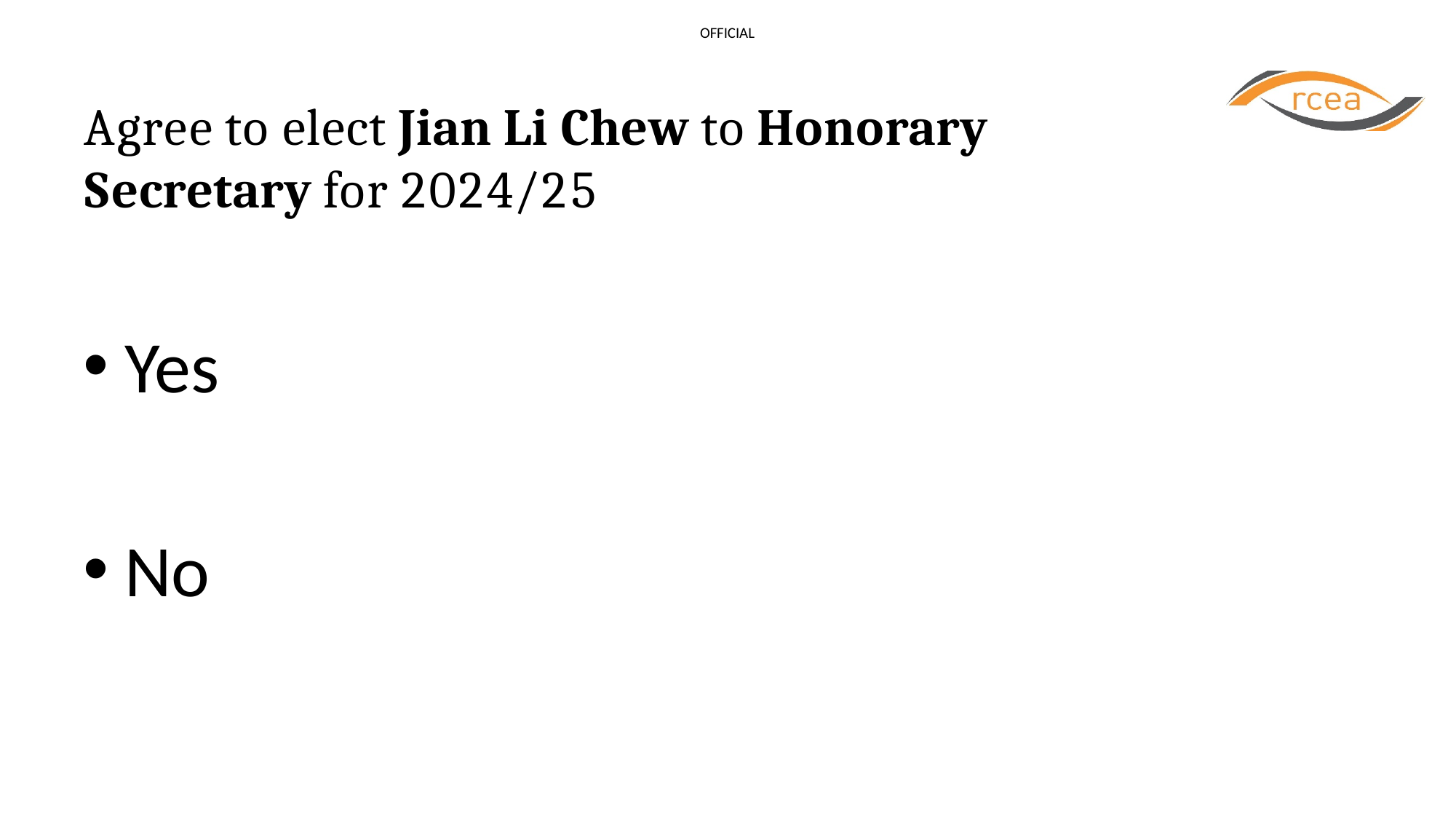

# Agree to elect Jian Li Chew to Honorary Secretary for 2024/25
Yes

No